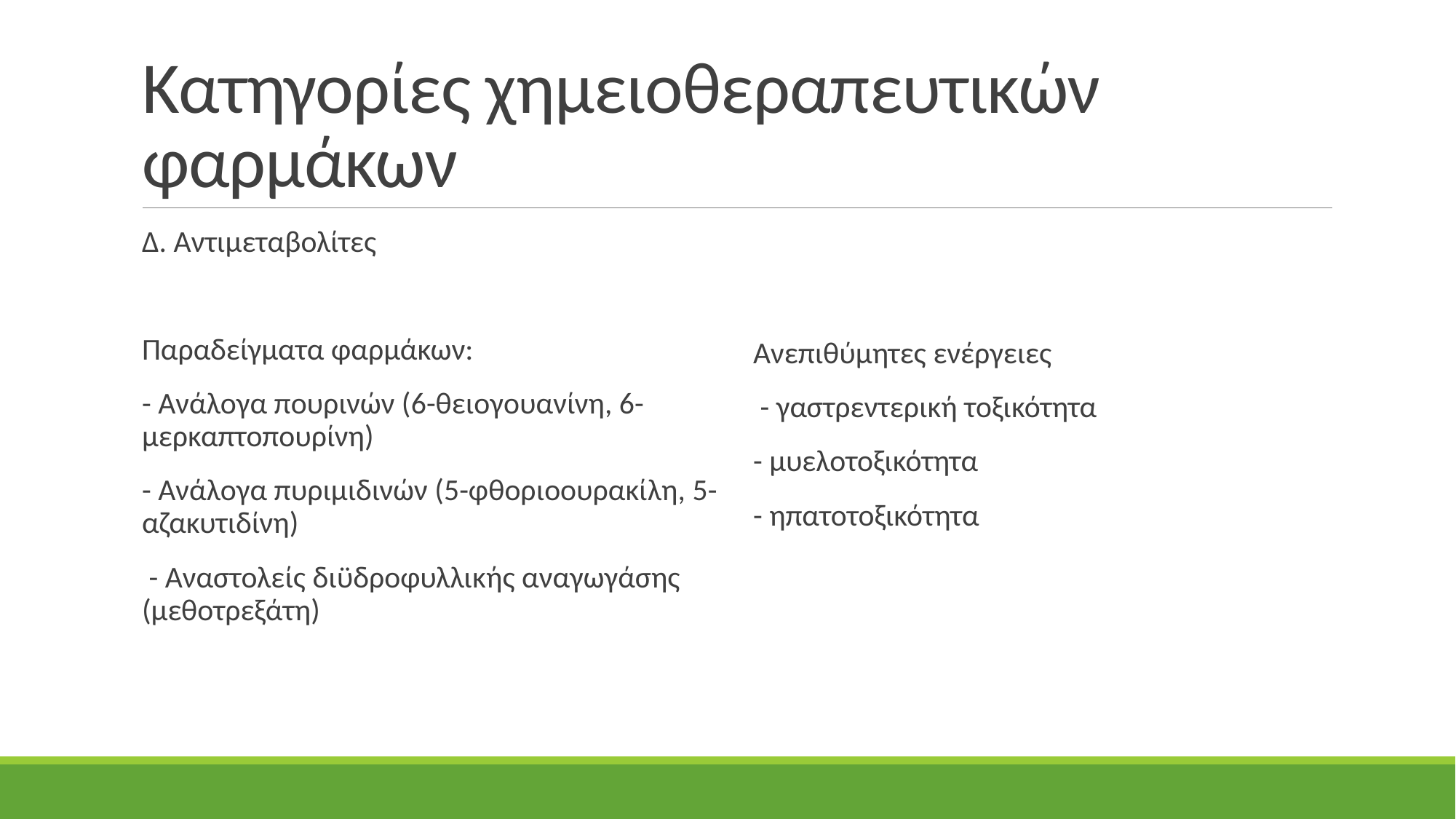

# Κατηγορίες χημειοθεραπευτικών φαρμάκων
Δ. Αντιμεταβολίτες

Παραδείγματα φαρμάκων:
- Ανάλογα πουρινών (6-θειογουανίνη, 6-μερκαπτοπουρίνη)
- Ανάλογα πυριμιδινών (5-φθοριοουρακίλη, 5-αζακυτιδίνη)
 - Αναστολείς διϋδροφυλλικής αναγωγάσης (μεθοτρεξάτη)

Ανεπιθύμητες ενέργειες
 - γαστρεντερική τοξικότητα
- μυελοτοξικότητα
- ηπατοτοξικότητα